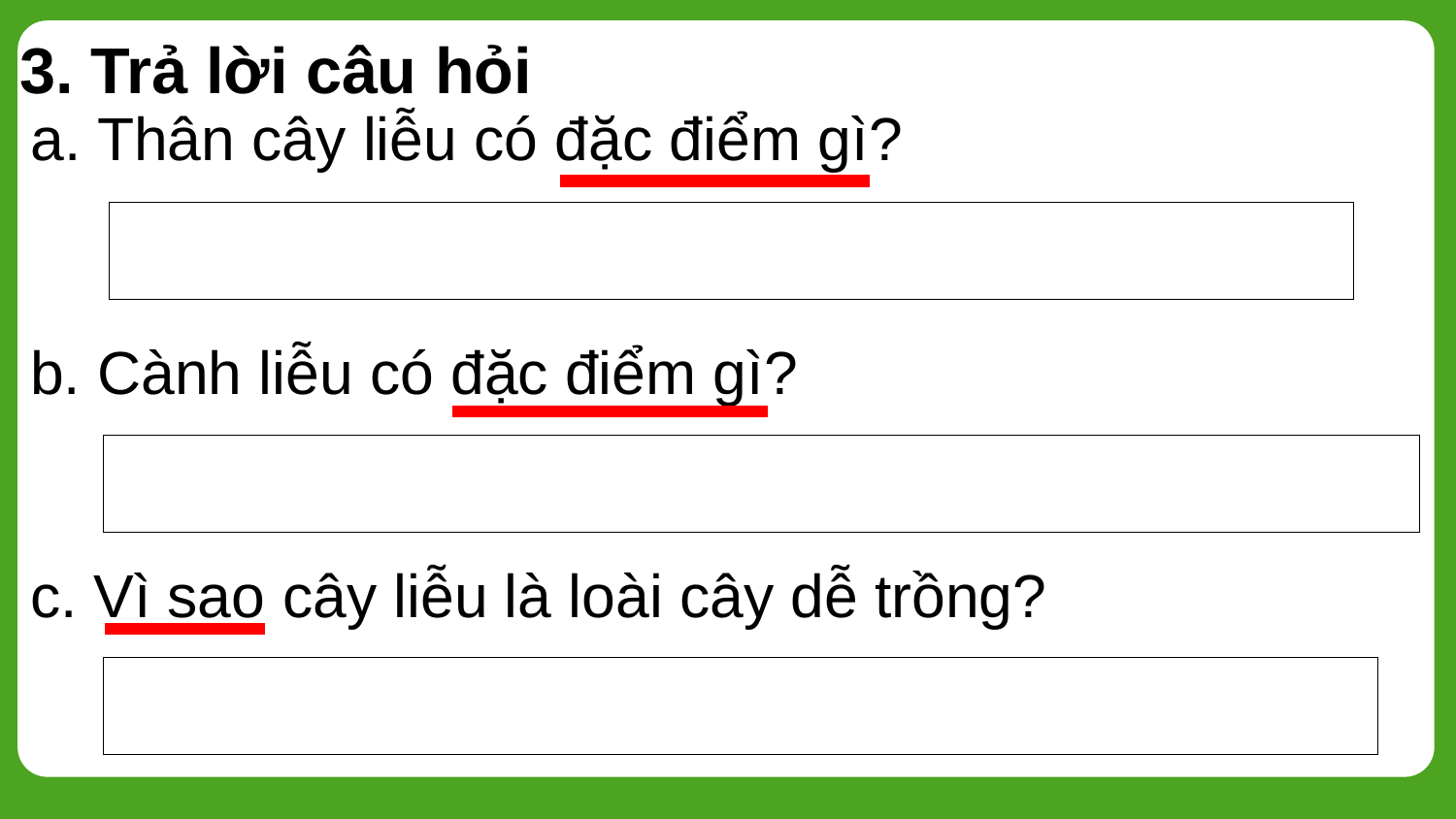

3. Trả lời câu hỏi
a. Thân cây liễu có đặc điểm gì?
b. Cành liễu có đặc điểm gì?
c. Vì sao cây liễu là loài cây dễ trồng?